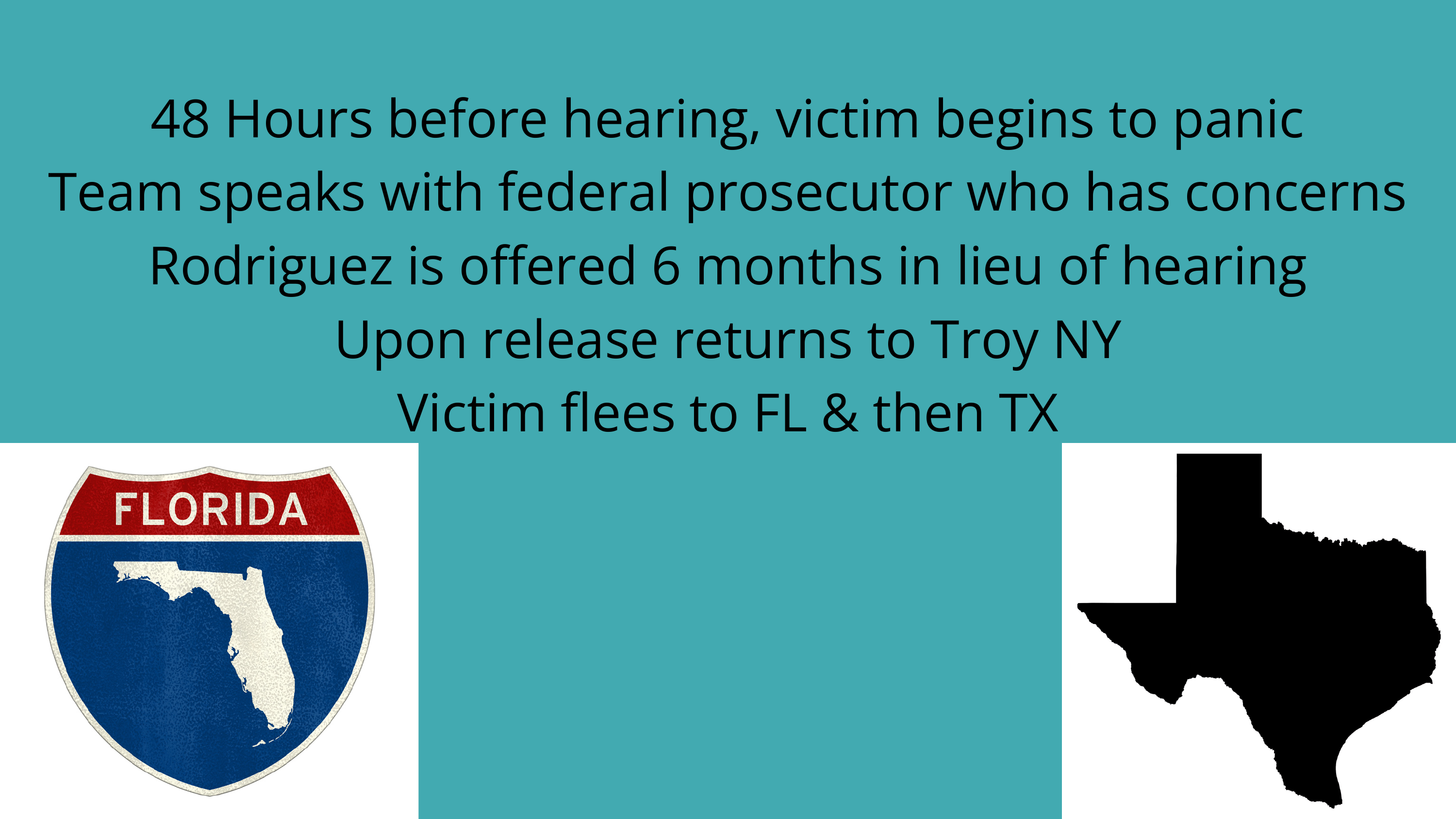

48 Hours before hearing, victim begins to panic
Team speaks with federal prosecutor who has concerns
Rodriguez is offered 6 months in lieu of hearing
Upon release returns to Troy NY
Victim flees to FL & then TX